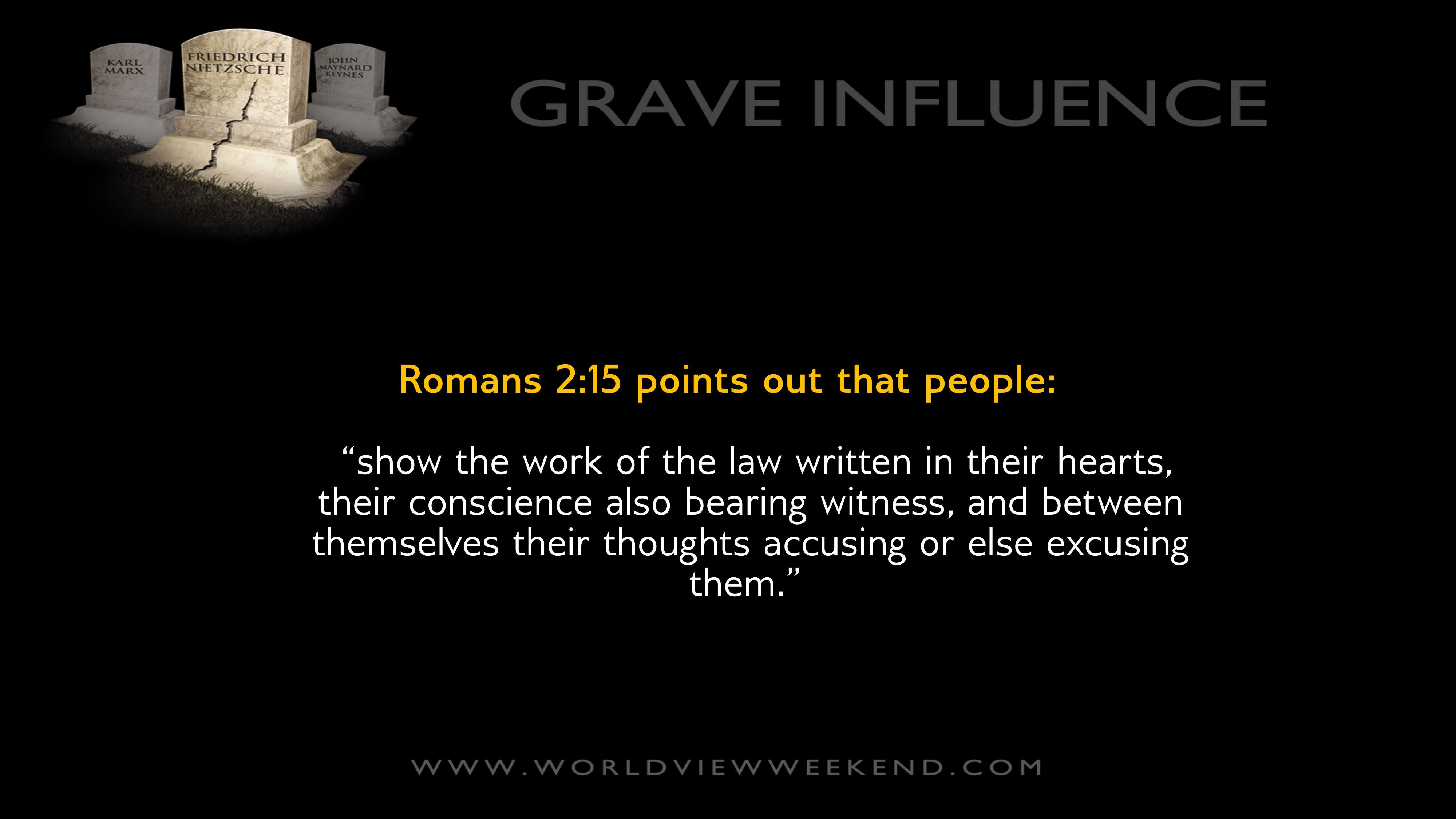

Romans 2:15 points out that people:
 “show the work of the law written in their hearts, their conscience also bearing witness, and between themselves their thoughts accusing or else excusing them.”